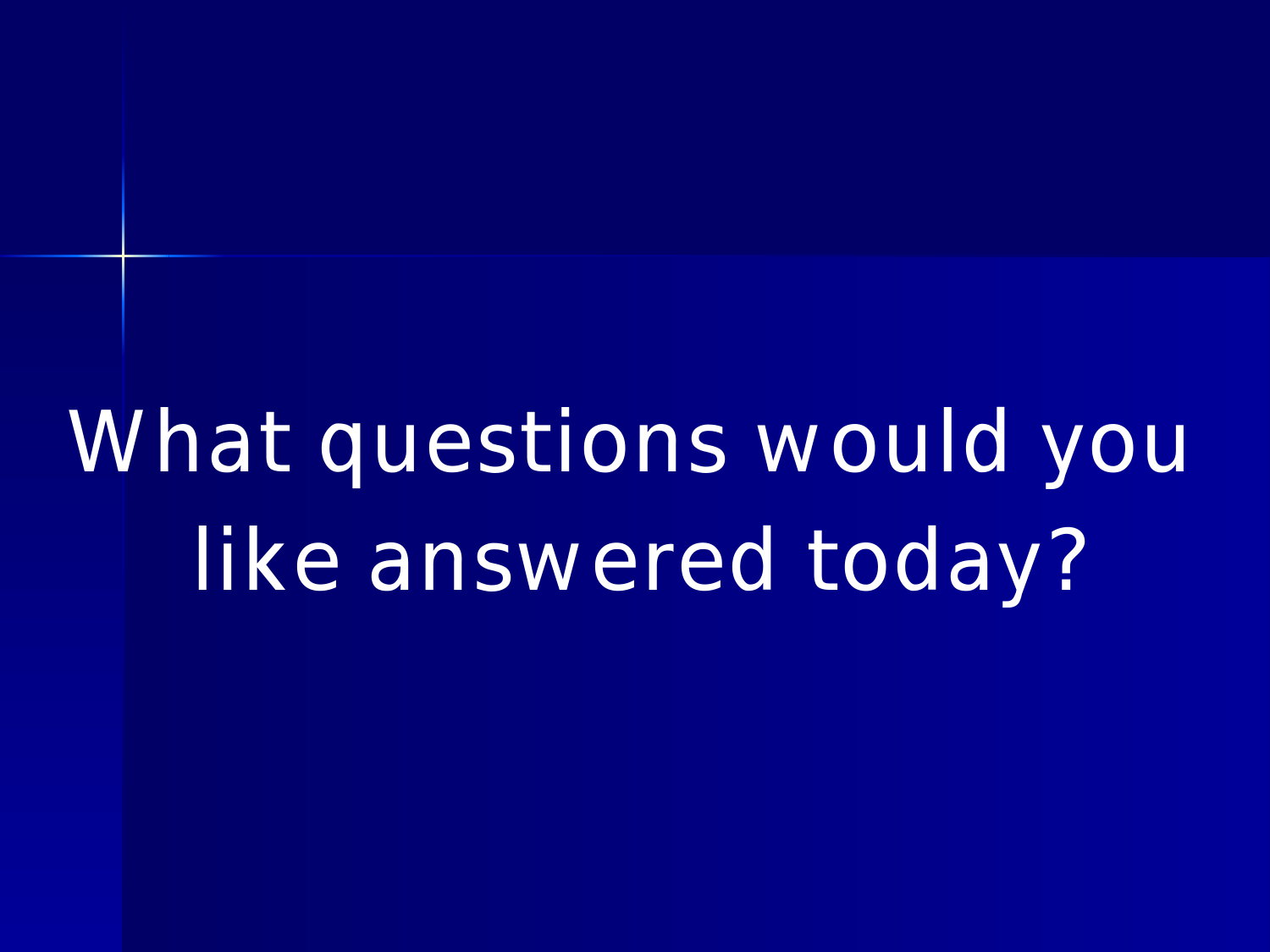

#
What questions would you
like answered today?